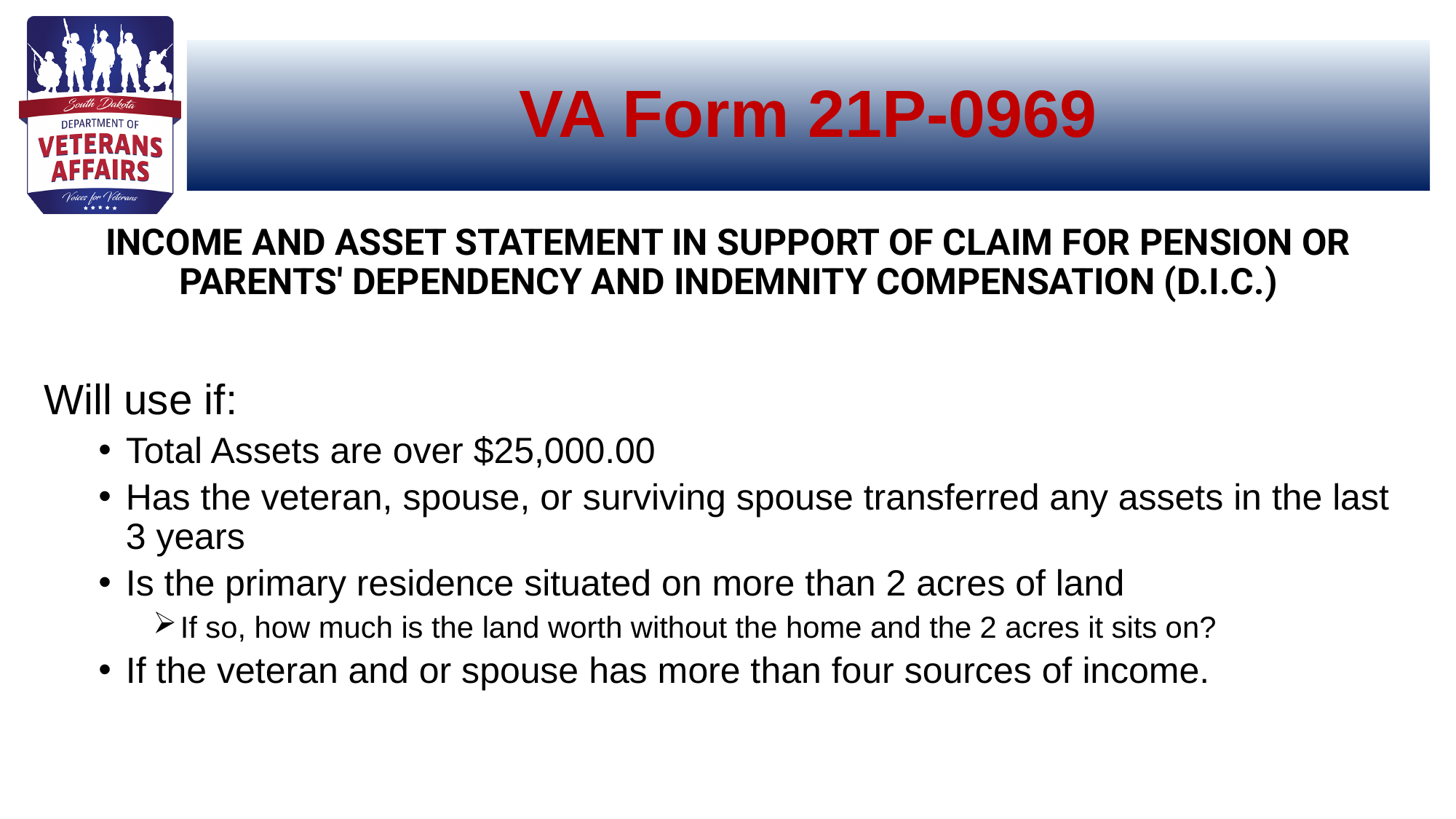

# VA Form 21P-0969
INCOME AND ASSET STATEMENT IN SUPPORT OF CLAIM FOR PENSION OR
PARENTS' DEPENDENCY AND INDEMNITY COMPENSATION (D.I.C.)

Will use if:
Total Assets are over $25,000.00
Has the veteran, spouse, or surviving spouse transferred any assets in the last 3 years
Is the primary residence situated on more than 2 acres of land
If so, how much is the land worth without the home and the 2 acres it sits on?
If the veteran and or spouse has more than four sources of income.